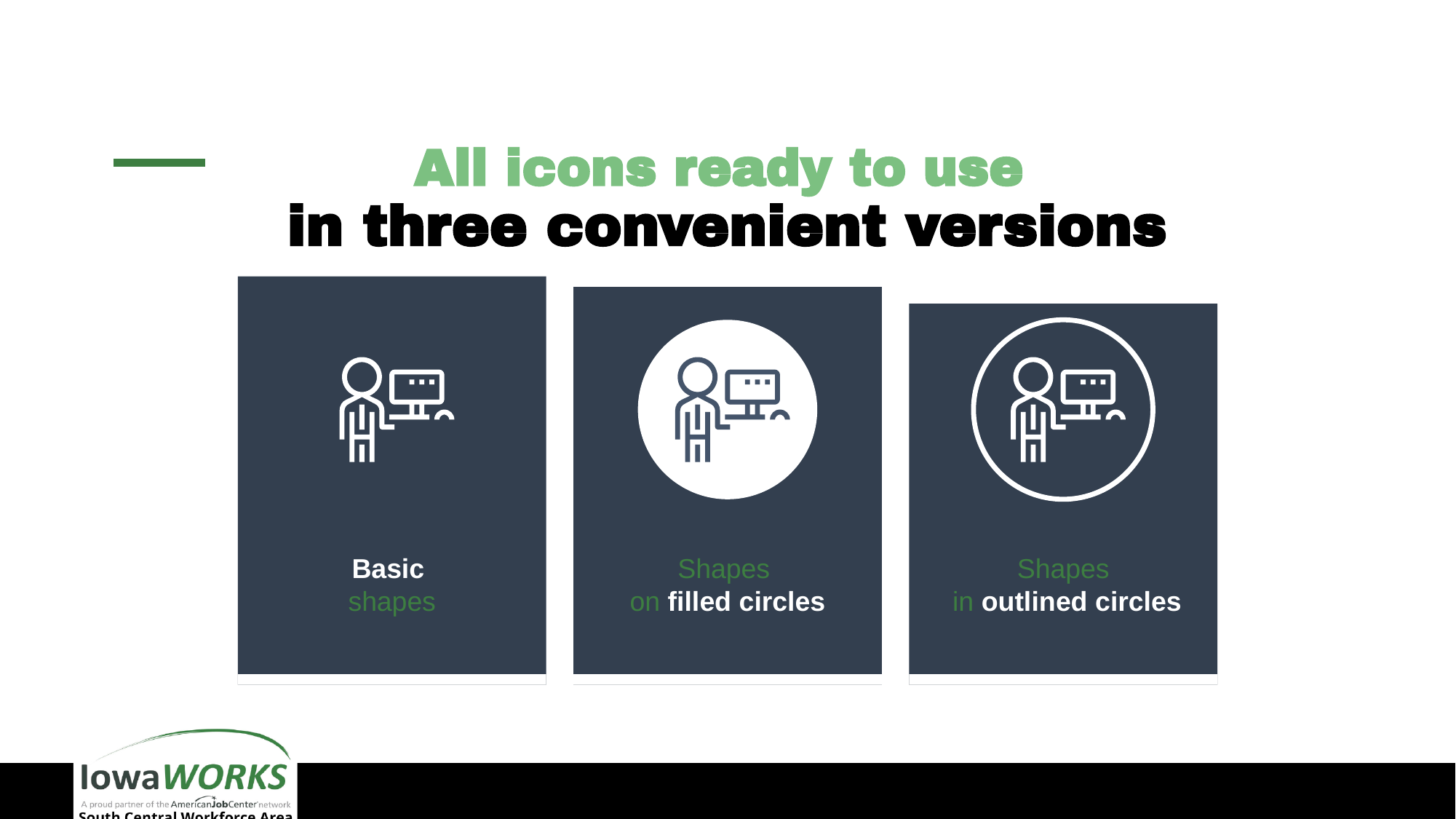

# All icons ready to use in three convenient versions

Basic
shapes
Shapes
on filled circles
Shapes
 in outlined circles